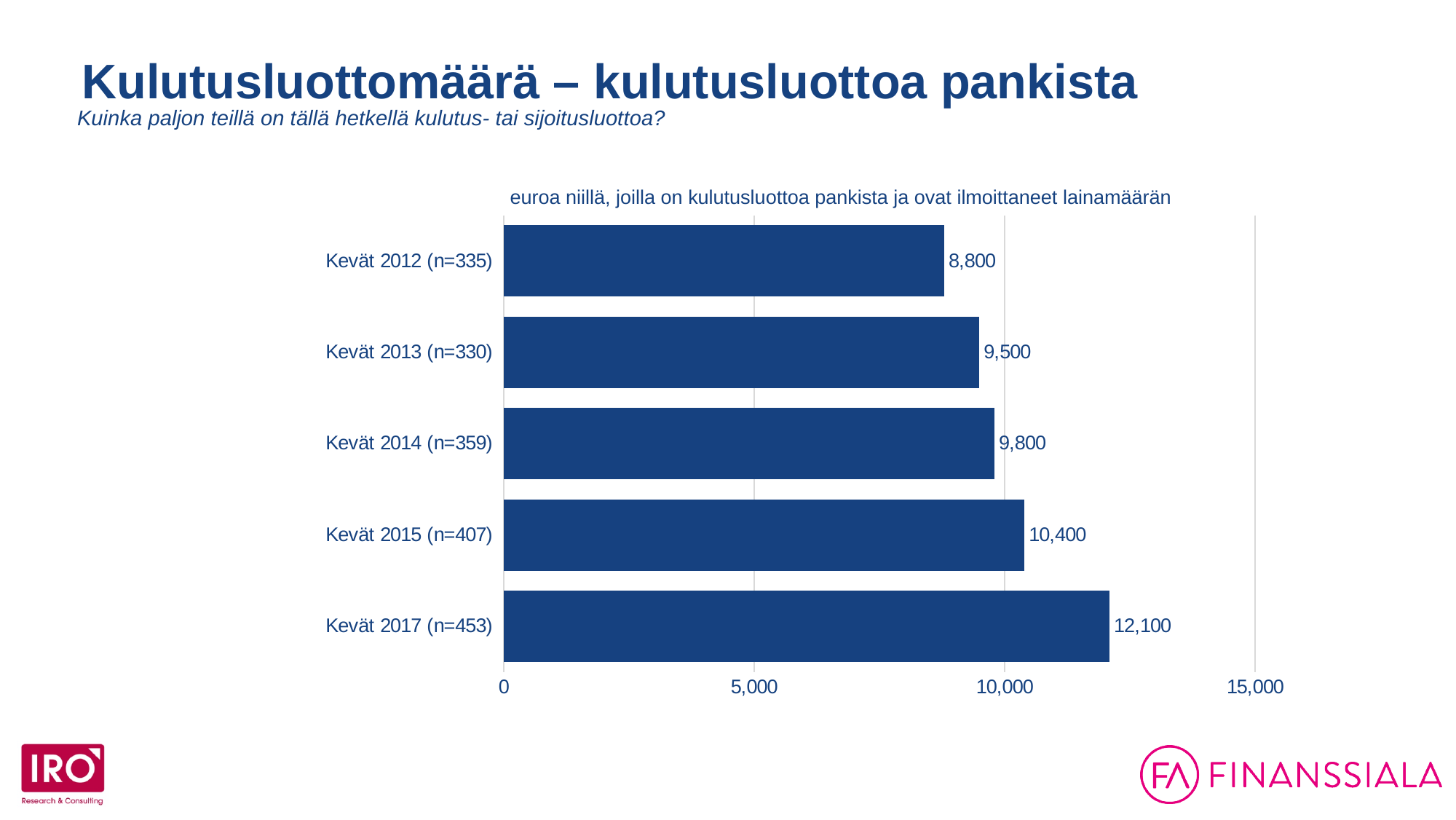

Kulutusluottomäärä – kulutusluottoa pankista
Kuinka paljon teillä on tällä hetkellä kulutus- tai sijoitusluottoa?

### Chart

| Category | Kulutusluottoa |
|---|---|
| Kevät 2012 (n=335) | 8800.0 |
| Kevät 2013 (n=330) | 9500.0 |
| Kevät 2014 (n=359) | 9800.0 |
| Kevät 2015 (n=407) | 10400.0 |
| Kevät 2017 (n=453) | 12100.0 |
euroa niillä, joilla on kulutusluottoa pankista ja ovat ilmoittaneet lainamäärän